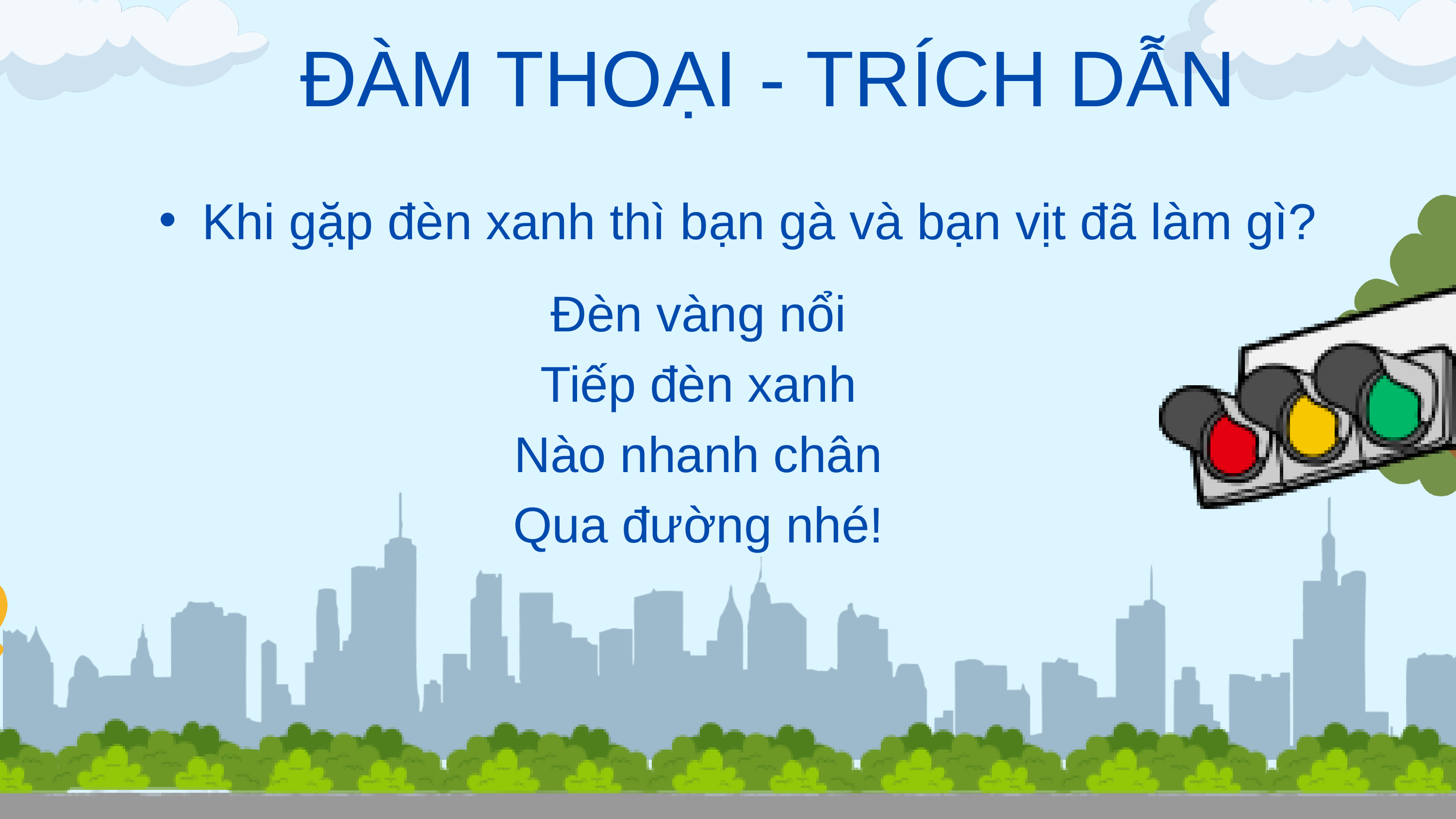

ĐÀM THOẠI - TRÍCH DẪN

Khi gặp đèn xanh thì bạn gà và bạn vịt đã làm gì?
Đèn vàng nổi
Tiếp đèn xanh
Nào nhanh chân
Qua đường nhé!